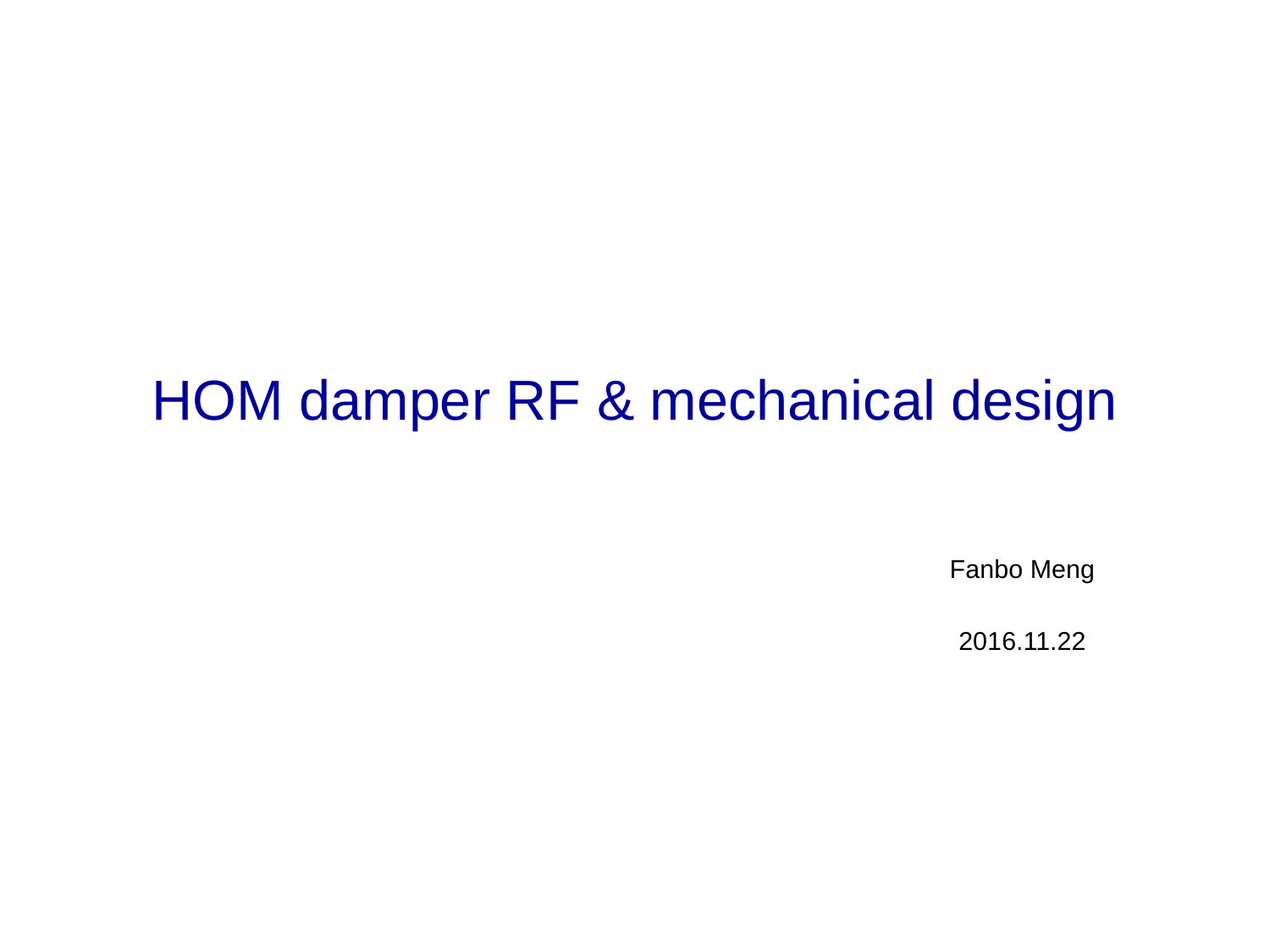

# HOM damper RF & mechanical design
Fanbo Meng

2016.11.22